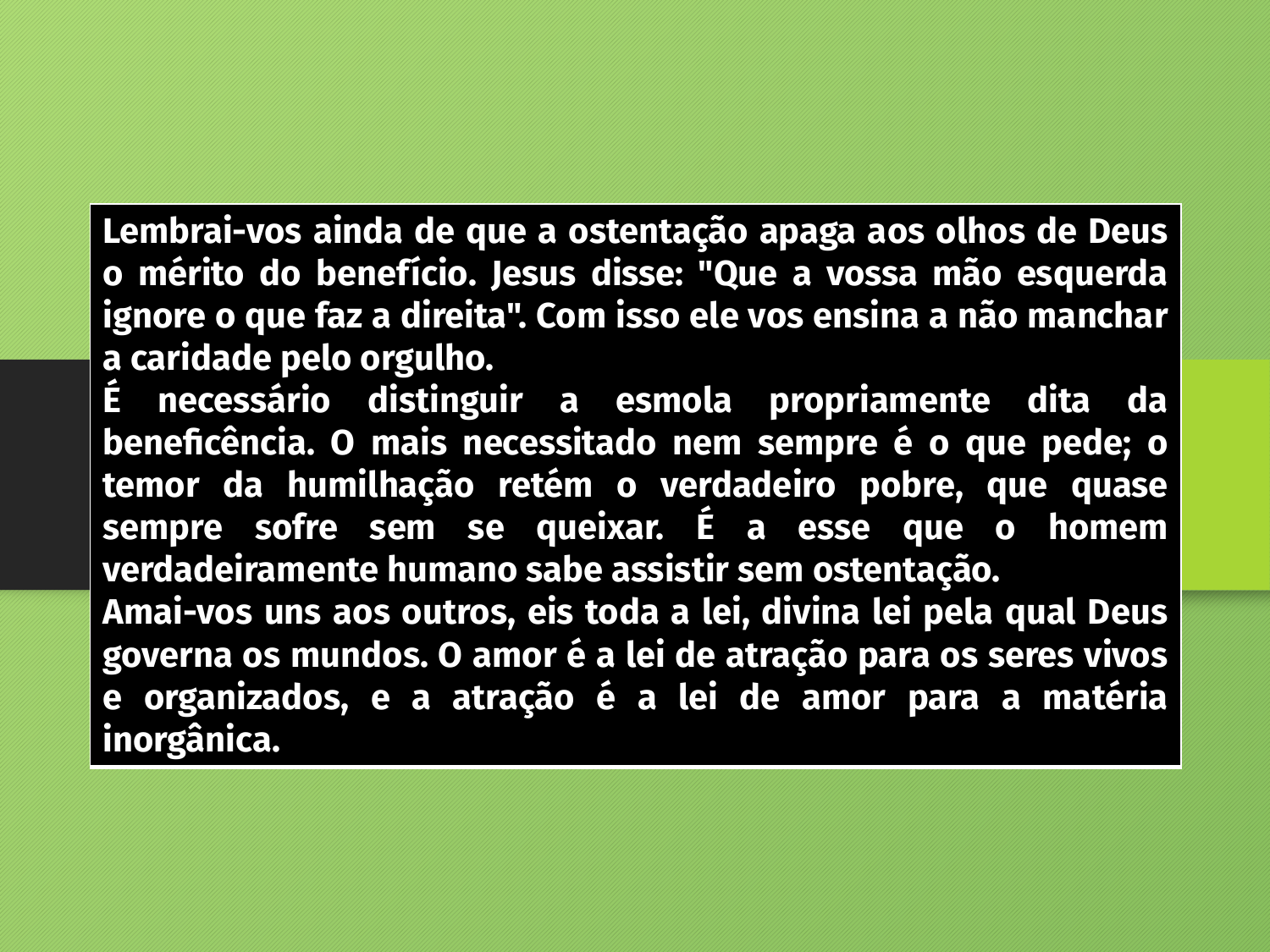

| Lembrai-vos ainda de que a ostentação apaga aos olhos de Deus o mérito do benefício. Jesus disse: "Que a vossa mão esquerda ignore o que faz a direita". Com isso ele vos ensina a não manchar a caridade pelo orgulho. É necessário distinguir a esmola propriamente dita da beneficência. O mais necessitado nem sempre é o que pede; o temor da humilhação retém o verdadeiro pobre, que quase sempre sofre sem se queixar. É a esse que o homem verdadeiramente humano sabe assistir sem ostentação. Amai-vos uns aos outros, eis toda a lei, divina lei pela qual Deus governa os mundos. O amor é a lei de atração para os seres vivos e organizados, e a atração é a lei de amor para a matéria inorgânica. |
| --- |